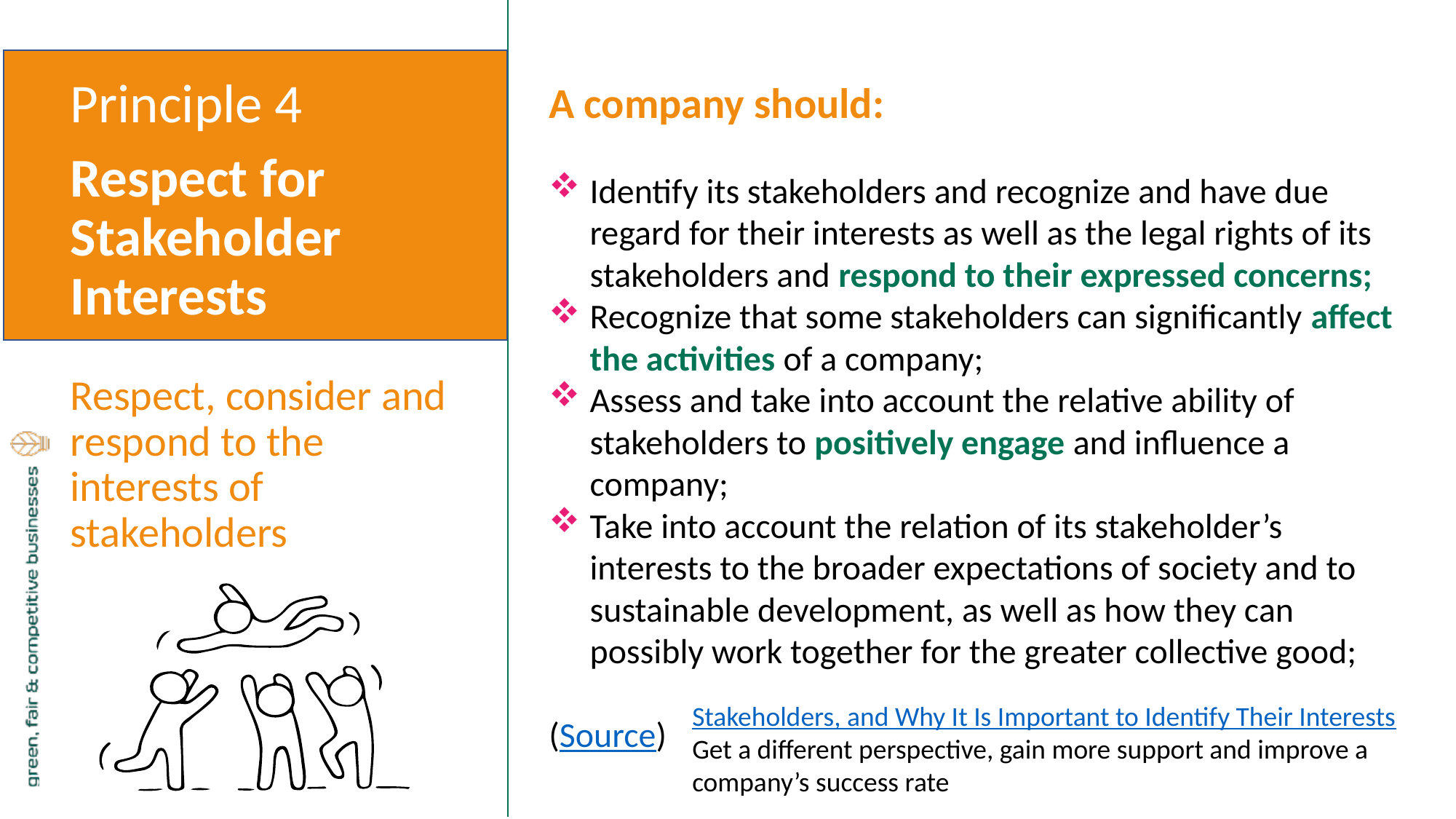

Principle 4
Respect for Stakeholder Interests

Respect, consider and respond to the interests of stakeholders

A company should:

Identify its stakeholders and recognize and have due regard for their interests as well as the legal rights of its stakeholders and respond to their expressed concerns;
Recognize that some stakeholders can significantly affect the activities of a company;
Assess and take into account the relative ability of stakeholders to positively engage and influence a company;
Take into account the relation of its stakeholder’s interests to the broader expectations of society and to sustainable development, as well as how they can possibly work together for the greater collective good;

(Source)

Stakeholders, and Why It Is Important to Identify Their Interests Get a different perspective, gain more support and improve a company’s success rate